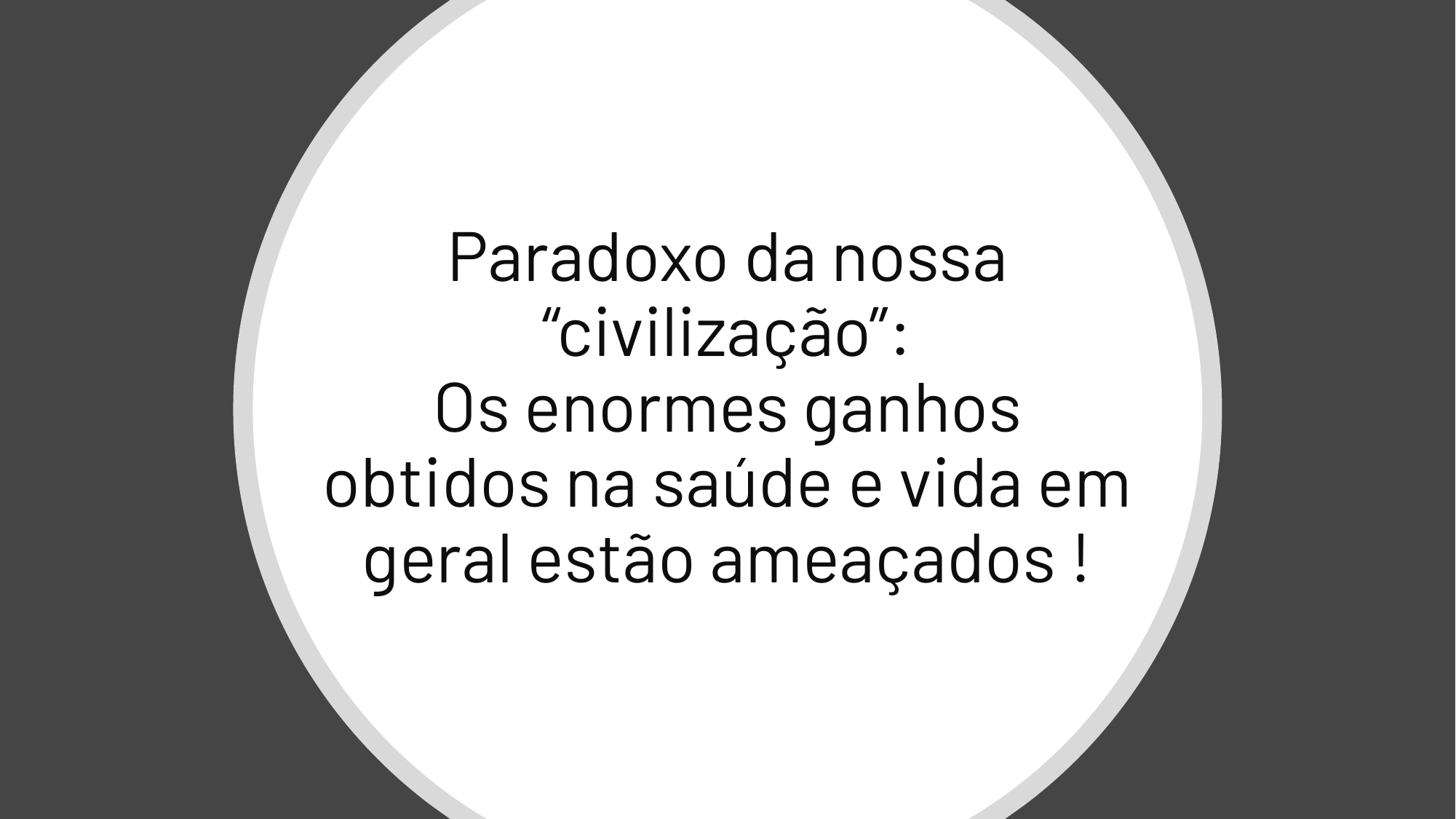

# Paradoxo da nossa “civilização”: Os enormes ganhos obtidos na saúde e vida em geral estão ameaçados !